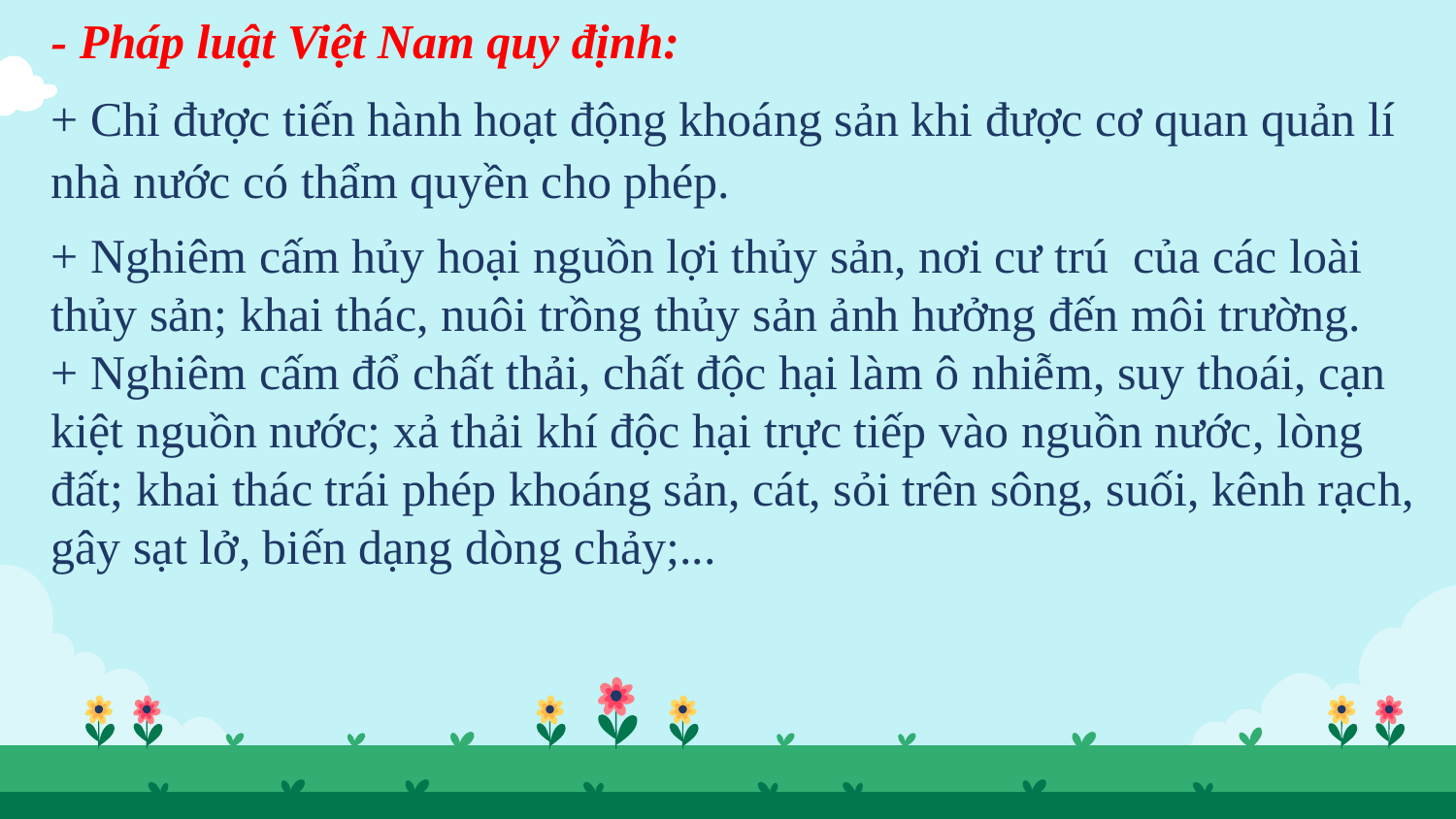

- Pháp luật Việt Nam quy định:
+ Chỉ được tiến hành hoạt động khoáng sản khi được cơ quan quản lí nhà nước có thẩm quyền cho phép.
+ Nghiêm cấm hủy hoại nguồn lợi thủy sản, nơi cư trú  của các loài thủy sản; khai thác, nuôi trồng thủy sản ảnh hưởng đến môi trường.
+ Nghiêm cấm đổ chất thải, chất độc hại làm ô nhiễm, suy thoái, cạn kiệt nguồn nước; xả thải khí độc hại trực tiếp vào nguồn nước, lòng đất; khai thác trái phép khoáng sản, cát, sỏi trên sông, suối, kênh rạch, gây sạt lở, biến dạng dòng chảy;...